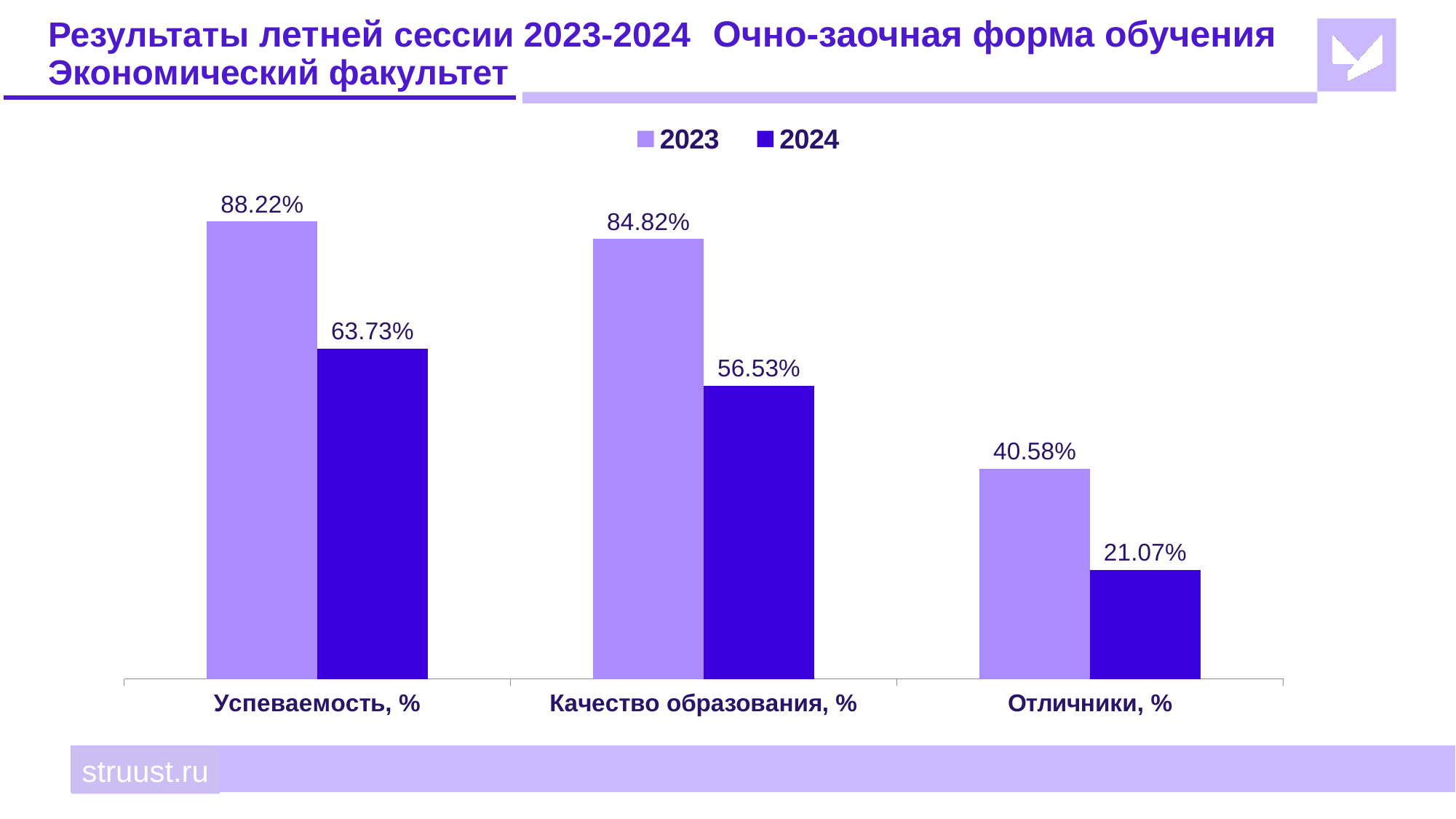

# Результаты летней сессии 2023-2024	 Очно-заочная форма обучения Экономический факультет

### Chart

| Category | 2023 | 2024 |
|---|---|---|
| Успеваемость, % | 0.8822 | 0.6373 |
| Качество образования, % | 0.8482 | 0.5653 |
| Отличники, % | 0.4058 | 0.2107 |
struust.ru